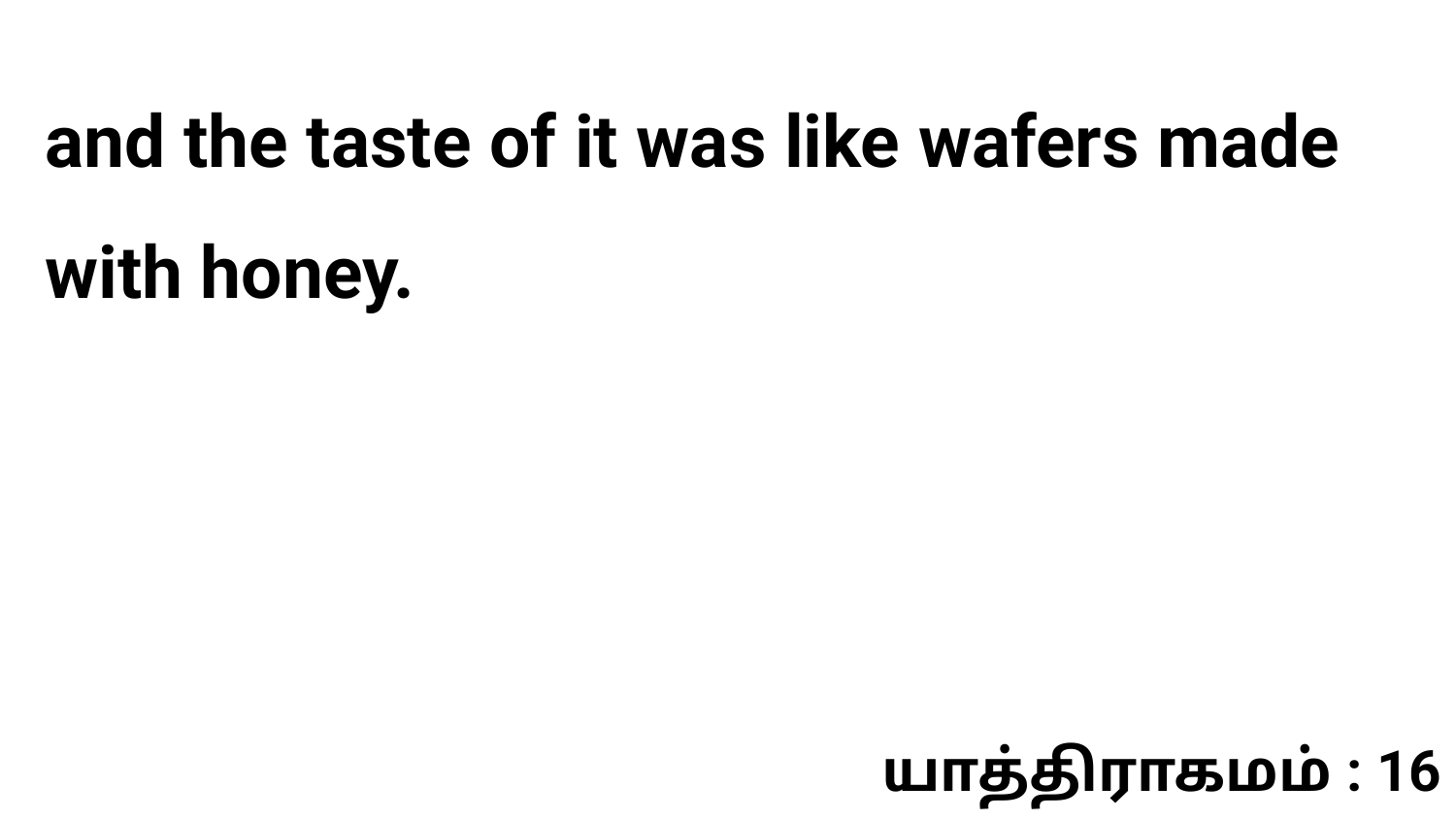

and the taste of it was like wafers made with honey.
யாத்திராகமம் : 16